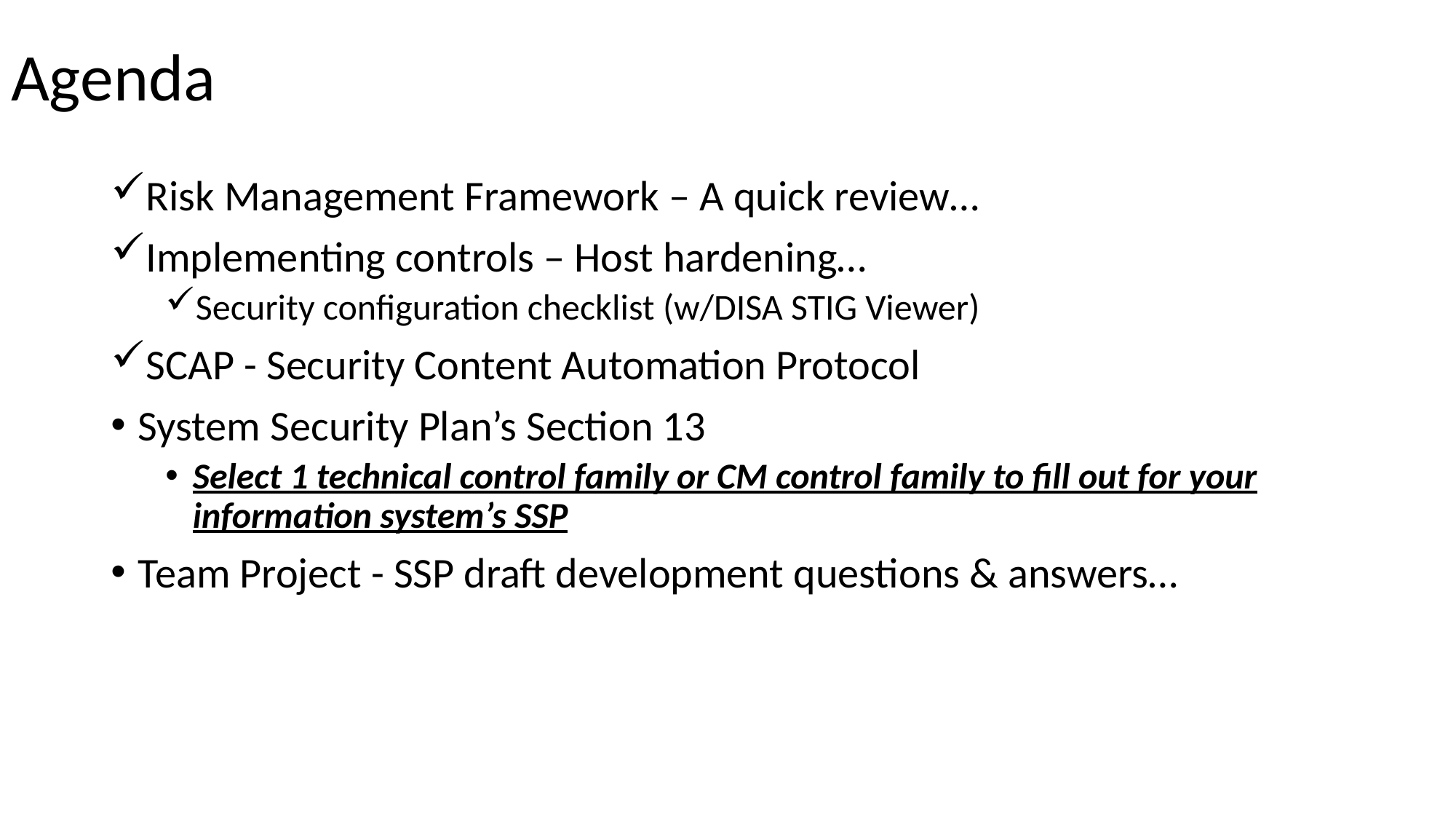

# Agenda
Risk Management Framework – A quick review…
Implementing controls – Host hardening…
Security configuration checklist (w/DISA STIG Viewer)
SCAP - Security Content Automation Protocol
System Security Plan’s Section 13
Select 1 technical control family or CM control family to fill out for your information system’s SSP
Team Project - SSP draft development questions & answers…